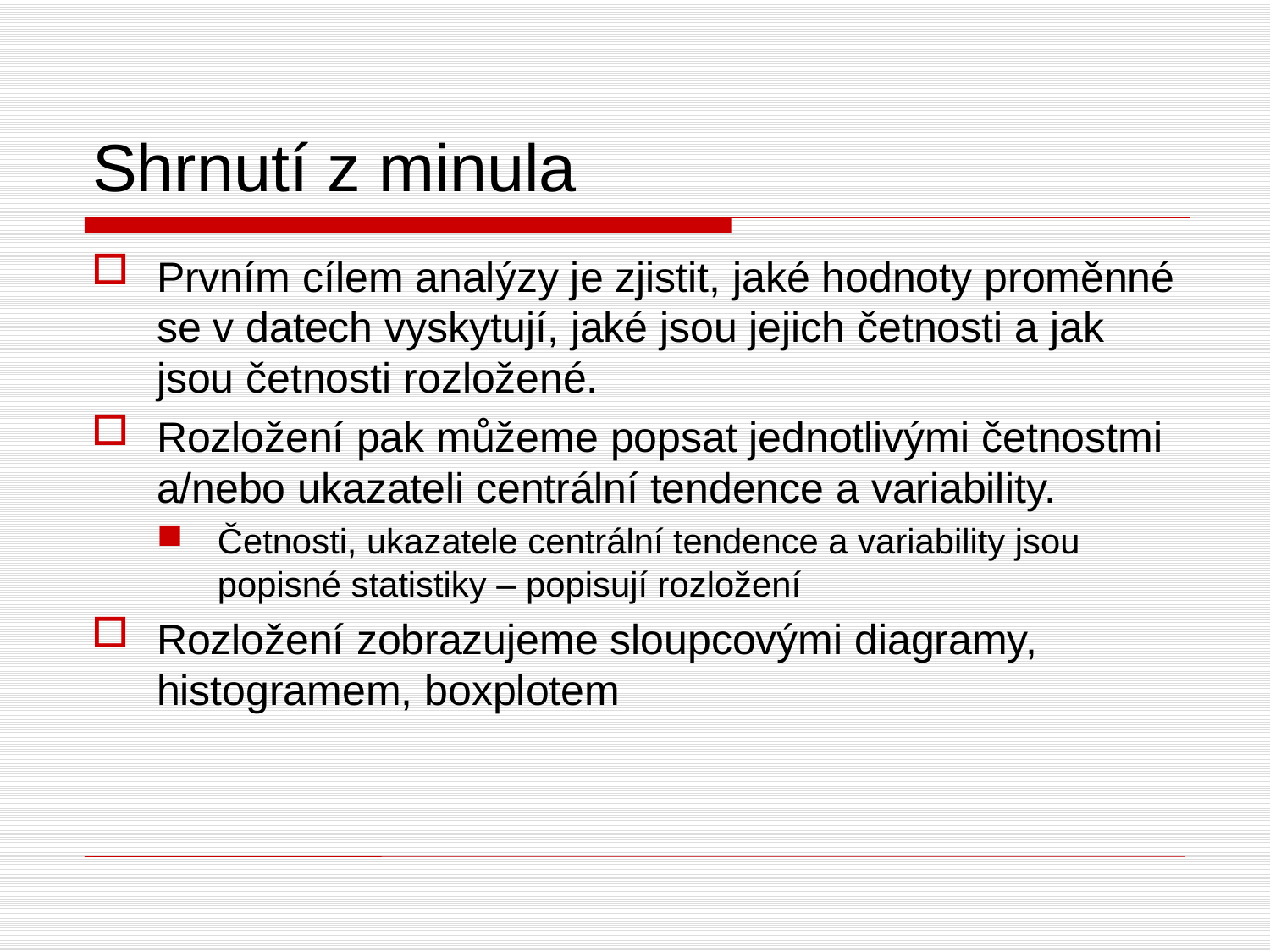

# Shrnutí z minula
Prvním cílem analýzy je zjistit, jaké hodnoty proměnné se v datech vyskytují, jaké jsou jejich četnosti a jak jsou četnosti rozložené.
Rozložení pak můžeme popsat jednotlivými četnostmi a/nebo ukazateli centrální tendence a variability.
Četnosti, ukazatele centrální tendence a variability jsou popisné statistiky – popisují rozložení
Rozložení zobrazujeme sloupcovými diagramy, histogramem, boxplotem